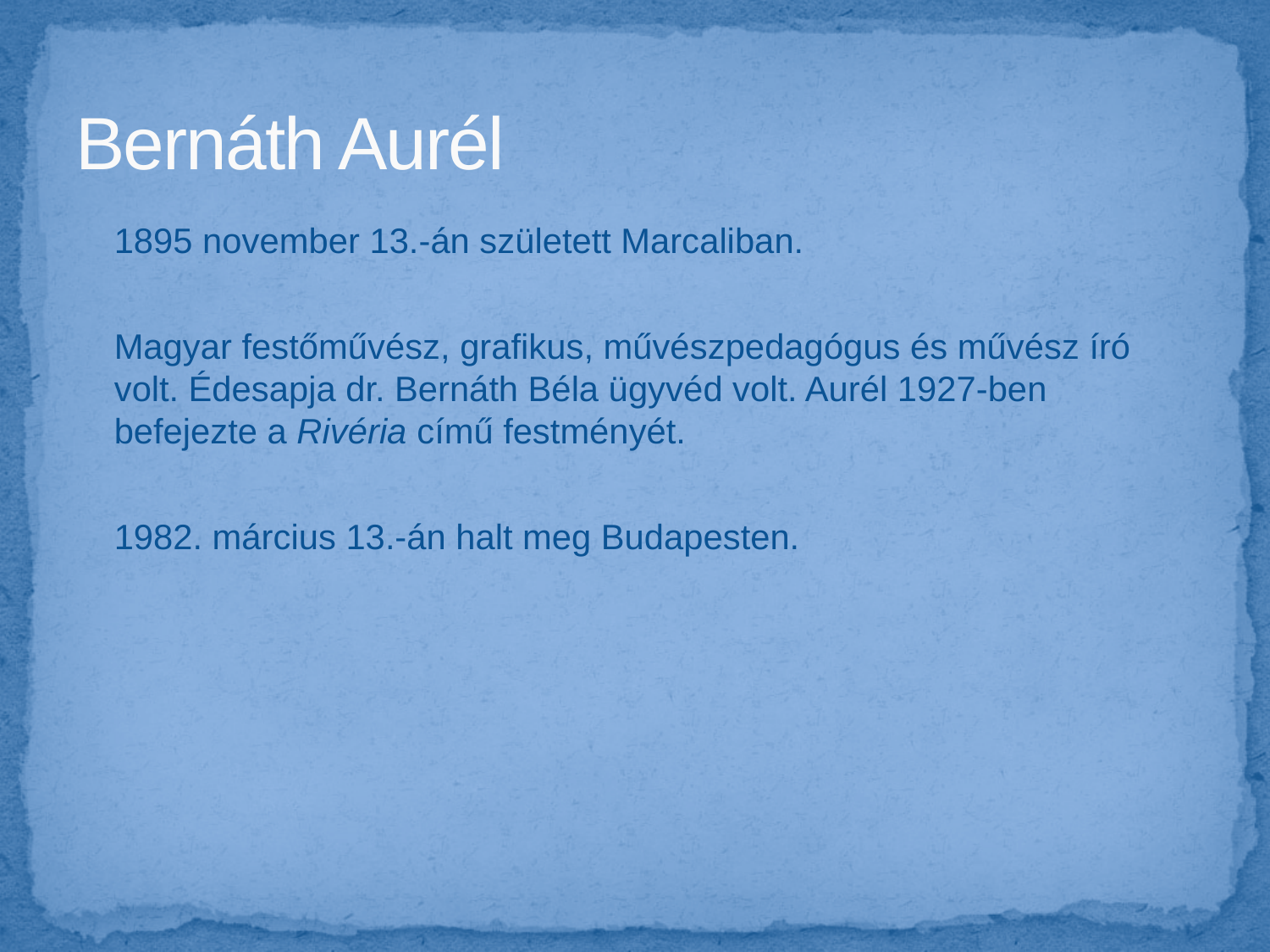

# Bernáth Aurél
  	1895 november 13.-án született Marcaliban.

	Magyar festőművész, grafikus, művészpedagógus és művész író volt. Édesapja dr. Bernáth Béla ügyvéd volt. Aurél 1927-ben befejezte a Rivéria című festményét.

	1982. március 13.-án halt meg Budapesten.